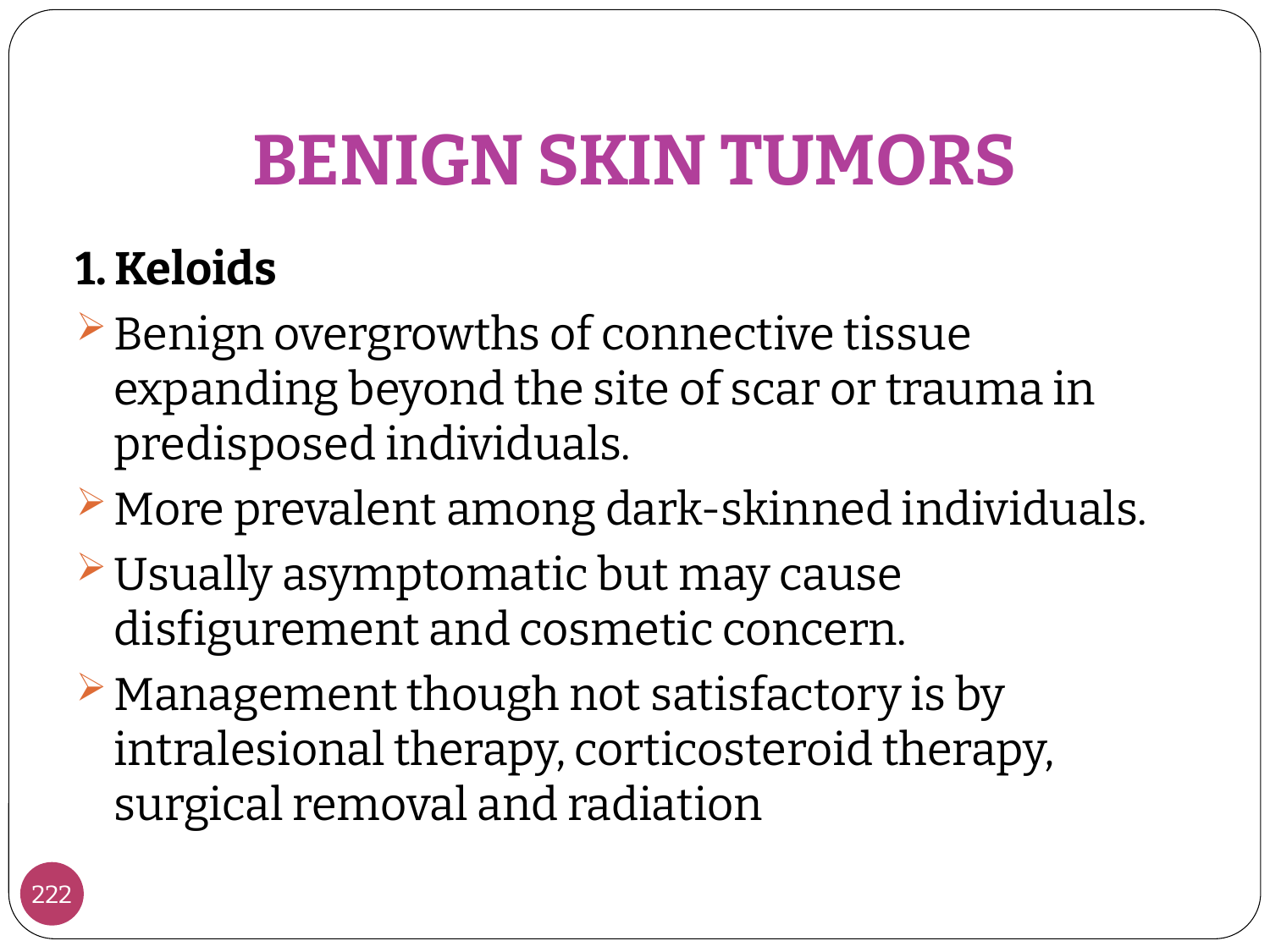

BENIGN SKIN TUMORS
1. Keloids
Benign overgrowths of connective tissue expanding beyond the site of scar or trauma in predisposed individuals.
More prevalent among dark-skinned individuals.
Usually asymptomatic but may cause disfigurement and cosmetic concern.
Management though not satisfactory is by intralesional therapy, corticosteroid therapy, surgical removal and radiation
222